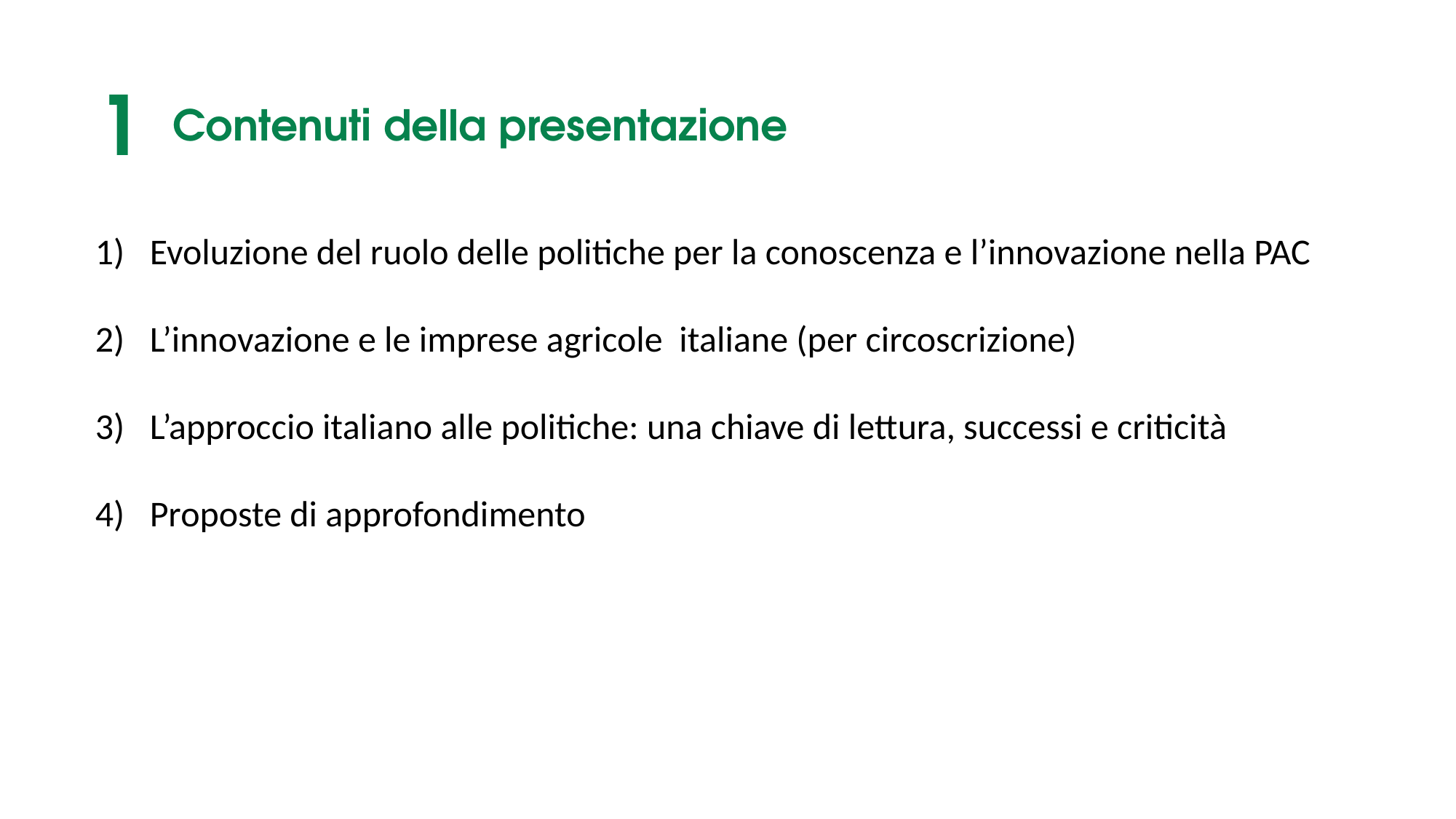

1
Contenuti della presentazione
Evoluzione del ruolo delle politiche per la conoscenza e l’innovazione nella PAC

L’innovazione e le imprese agricole  italiane (per circoscrizione)

L’approccio italiano alle politiche: una chiave di lettura, successi e criticità

Proposte di approfondimento